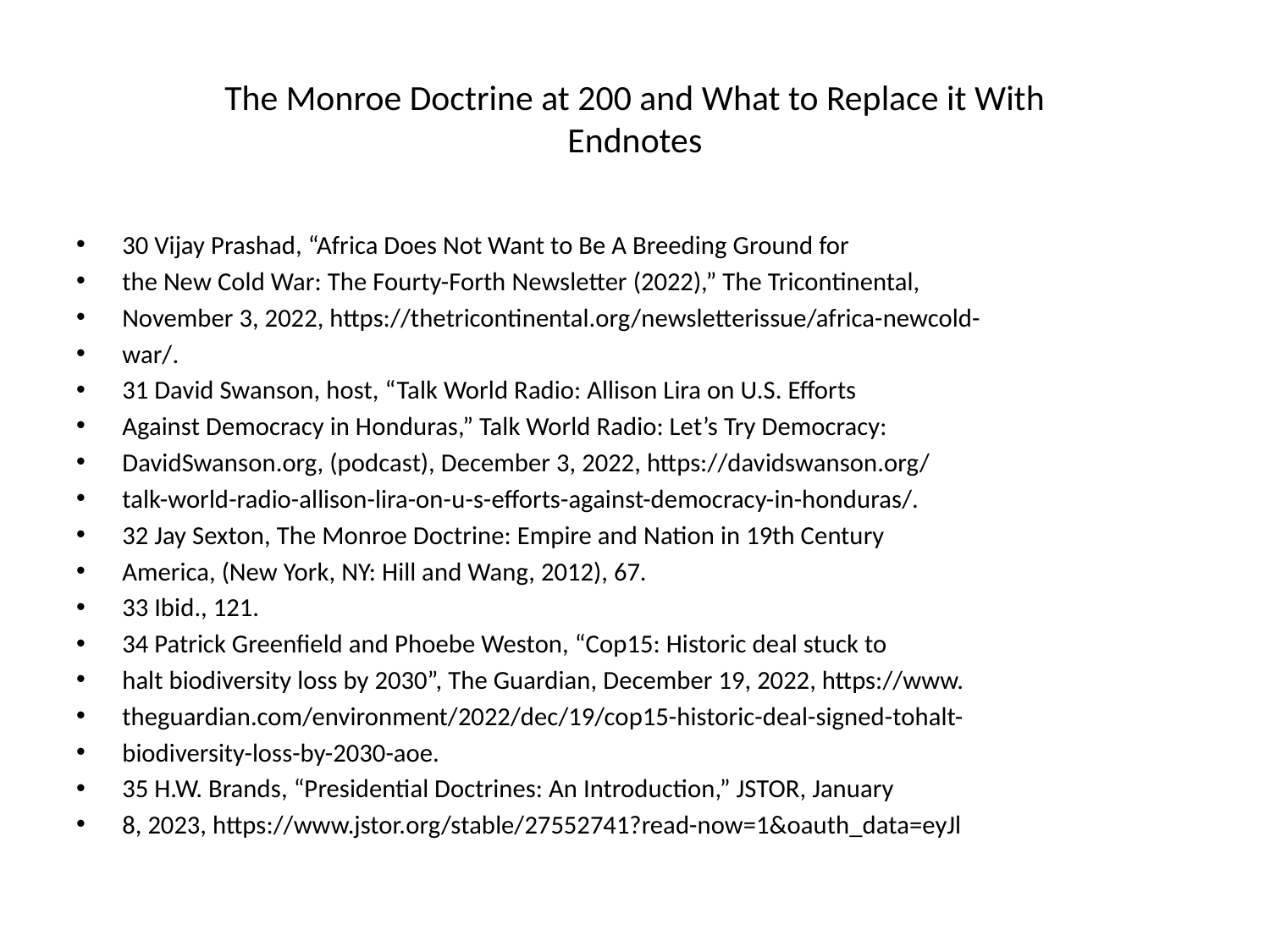

# The Monroe Doctrine at 200 and What to Replace it With Endnotes
30 Vijay Prashad, “Africa Does Not Want to Be A Breeding Ground for
the New Cold War: The Fourty-Forth Newsletter (2022),” The Tricontinental,
November 3, 2022, https://thetricontinental.org/newsletterissue/africa-newcold-
war/.
31 David Swanson, host, “Talk World Radio: Allison Lira on U.S. Efforts
Against Democracy in Honduras,” Talk World Radio: Let’s Try Democracy:
DavidSwanson.org, (podcast), December 3, 2022, https://davidswanson.org/
talk-world-radio-allison-lira-on-u-s-efforts-against-democracy-in-honduras/.
32 Jay Sexton, The Monroe Doctrine: Empire and Nation in 19th Century
America, (New York, NY: Hill and Wang, 2012), 67.
33 Ibid., 121.
34 Patrick Greenfield and Phoebe Weston, “Cop15: Historic deal stuck to
halt biodiversity loss by 2030”, The Guardian, December 19, 2022, https://www.
theguardian.com/environment/2022/dec/19/cop15-historic-deal-signed-tohalt-
biodiversity-loss-by-2030-aoe.
35 H.W. Brands, “Presidential Doctrines: An Introduction,” JSTOR, January
8, 2023, https://www.jstor.org/stable/27552741?read-now=1&oauth_data=eyJl